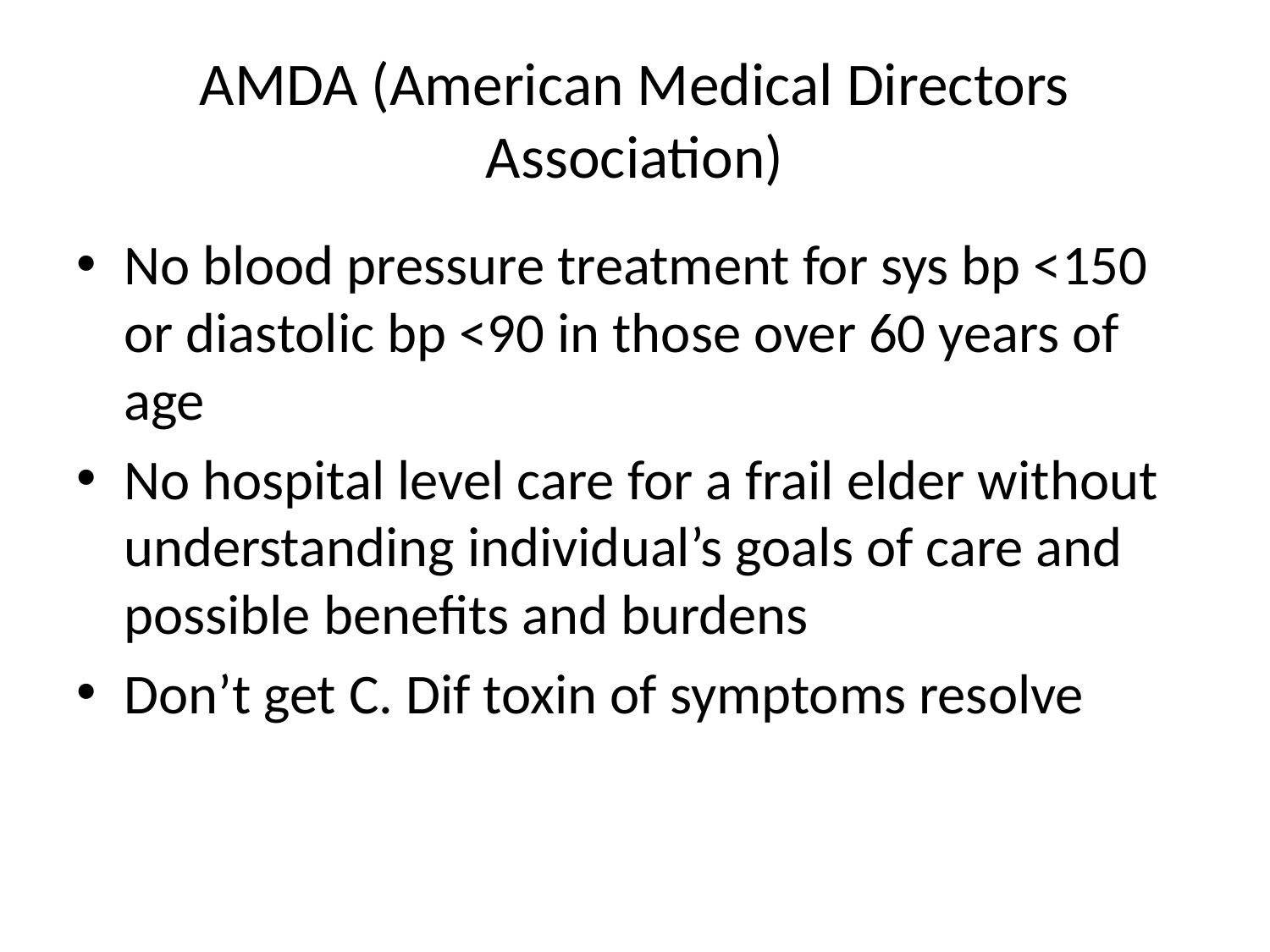

# AMDA (American Medical Directors Association)
No blood pressure treatment for sys bp <150 or diastolic bp <90 in those over 60 years of age
No hospital level care for a frail elder without understanding individual’s goals of care and possible benefits and burdens
Don’t get C. Dif toxin of symptoms resolve